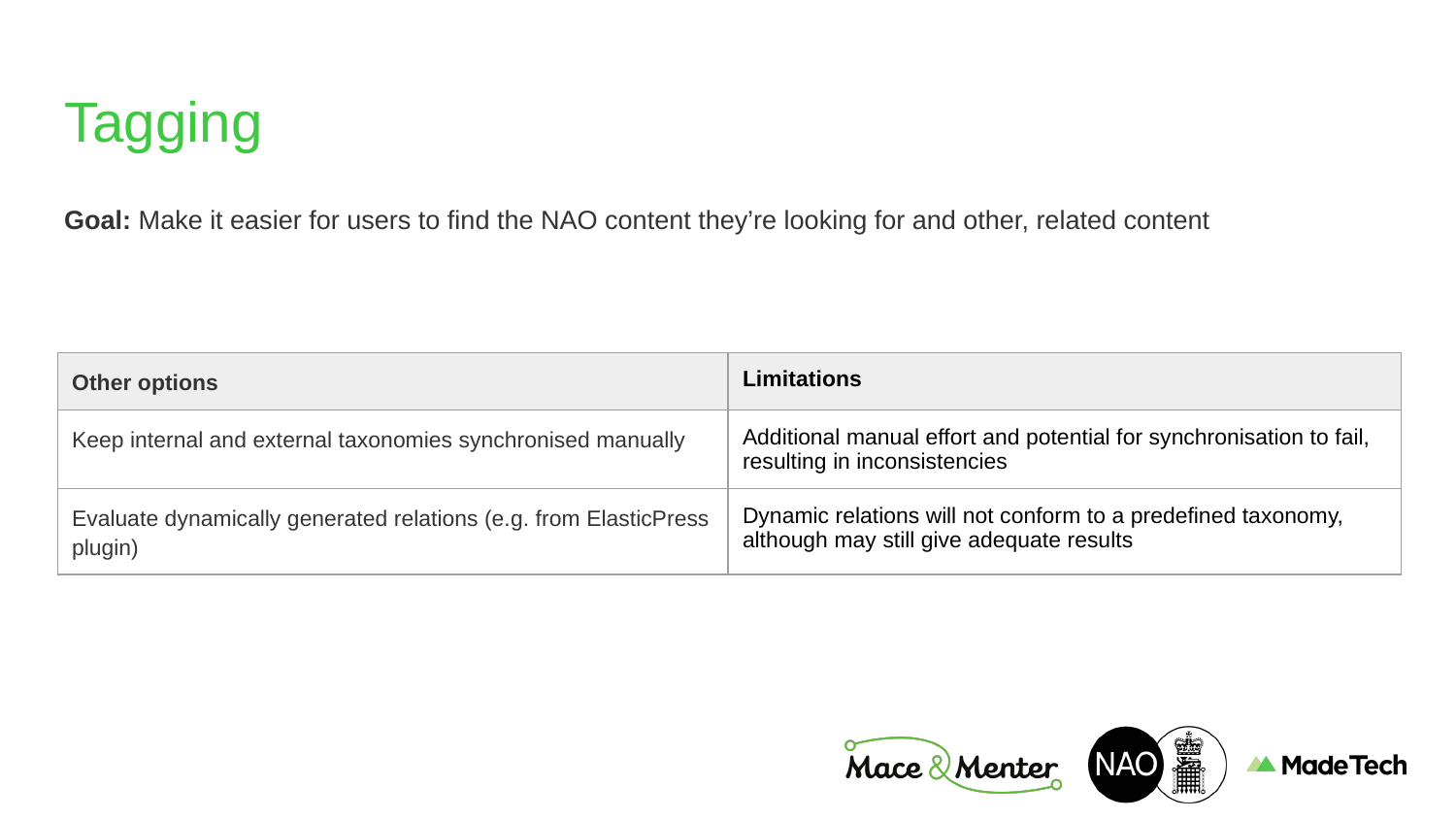

# Tagging
Goal: Make it easier for users to find the NAO content they’re looking for and other, related content

| Other options | Limitations |
| --- | --- |
| Keep internal and external taxonomies synchronised manually | Additional manual effort and potential for synchronisation to fail, resulting in inconsistencies |
| Evaluate dynamically generated relations (e.g. from ElasticPress plugin) | Dynamic relations will not conform to a predefined taxonomy, although may still give adequate results |